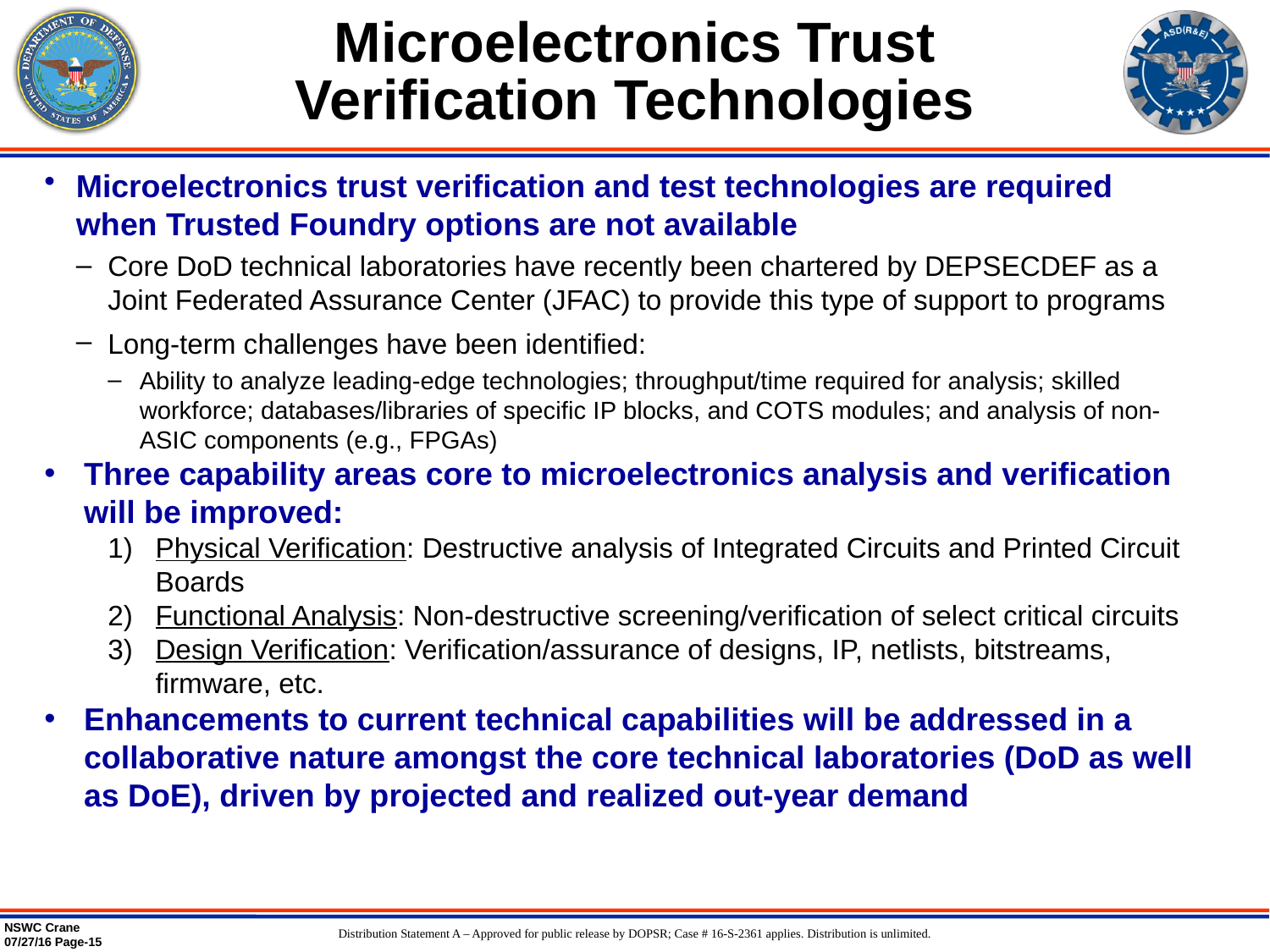

Microelectronics Trust Verification Technologies
Microelectronics trust verification and test technologies are required when Trusted Foundry options are not available
Core DoD technical laboratories have recently been chartered by DEPSECDEF as a Joint Federated Assurance Center (JFAC) to provide this type of support to programs
Long-term challenges have been identified:
Ability to analyze leading-edge technologies; throughput/time required for analysis; skilled workforce; databases/libraries of specific IP blocks, and COTS modules; and analysis of non-ASIC components (e.g., FPGAs)
Three capability areas core to microelectronics analysis and verification will be improved:
Physical Verification: Destructive analysis of Integrated Circuits and Printed Circuit Boards
Functional Analysis: Non-destructive screening/verification of select critical circuits
Design Verification: Verification/assurance of designs, IP, netlists, bitstreams, firmware, etc.
Enhancements to current technical capabilities will be addressed in a collaborative nature amongst the core technical laboratories (DoD as well as DoE), driven by projected and realized out-year demand